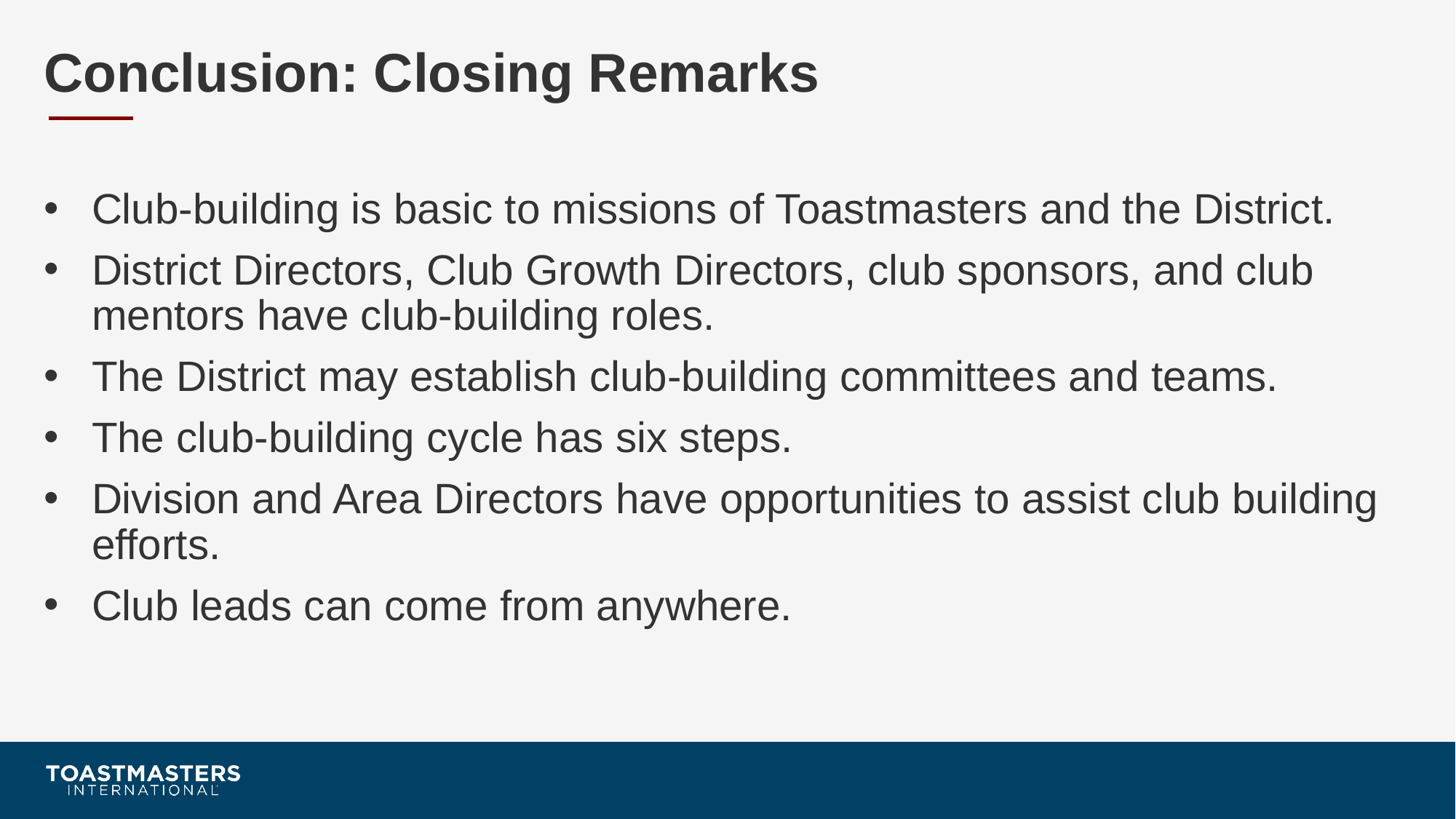

# Conclusion: Closing Remarks
Club-building is basic to missions of Toastmasters and the District.
District Directors, Club Growth Directors, club sponsors, and club mentors have club-building roles.
The District may establish club-building committees and teams.
The club-building cycle has six steps.
Division and Area Directors have opportunities to assist club building efforts.
Club leads can come from anywhere.